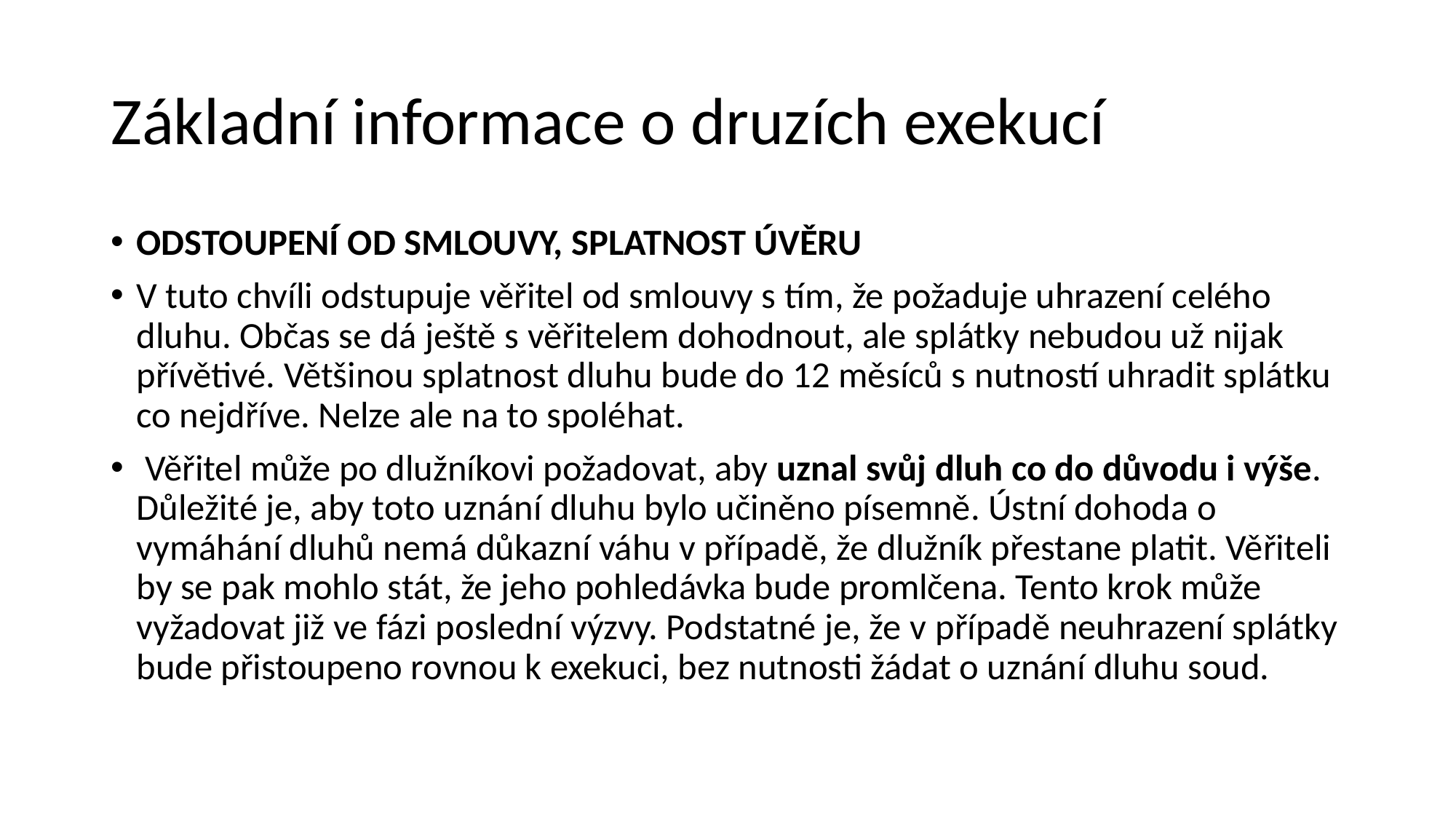

# Základní informace o druzích exekucí
ODSTOUPENÍ OD SMLOUVY, SPLATNOST ÚVĚRU
V tuto chvíli odstupuje věřitel od smlouvy s tím, že požaduje uhrazení celého dluhu. Občas se dá ještě s věřitelem dohodnout, ale splátky nebudou už nijak přívětivé. Většinou splatnost dluhu bude do 12 měsíců s nutností uhradit splátku co nejdříve. Nelze ale na to spoléhat.
 Věřitel může po dlužníkovi požadovat, aby uznal svůj dluh co do důvodu i výše. Důležité je, aby toto uznání dluhu bylo učiněno písemně. Ústní dohoda o vymáhání dluhů nemá důkazní váhu v případě, že dlužník přestane platit. Věřiteli by se pak mohlo stát, že jeho pohledávka bude promlčena. Tento krok může vyžadovat již ve fázi poslední výzvy. Podstatné je, že v případě neuhrazení splátky bude přistoupeno rovnou k exekuci, bez nutnosti žádat o uznání dluhu soud.